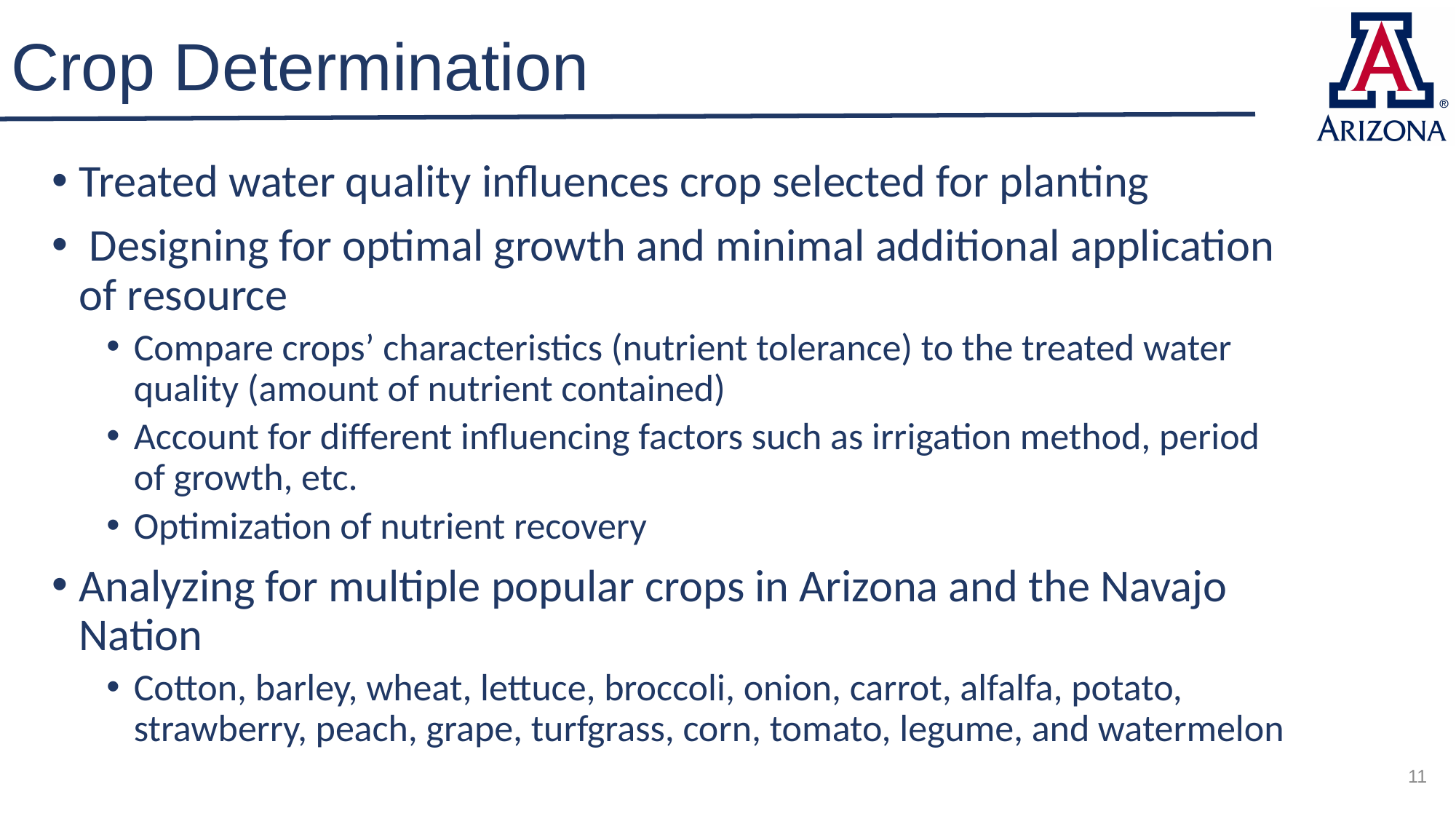

# Crop Determination
Treated water quality influences crop selected for planting
 Designing for optimal growth and minimal additional application of resource
Compare crops’ characteristics (nutrient tolerance) to the treated water quality (amount of nutrient contained)
Account for different influencing factors such as irrigation method, period of growth, etc.
Optimization of nutrient recovery
Analyzing for multiple popular crops in Arizona and the Navajo Nation
Cotton, barley, wheat, lettuce, broccoli, onion, carrot, alfalfa, potato, strawberry, peach, grape, turfgrass, corn, tomato, legume, and watermelon

11